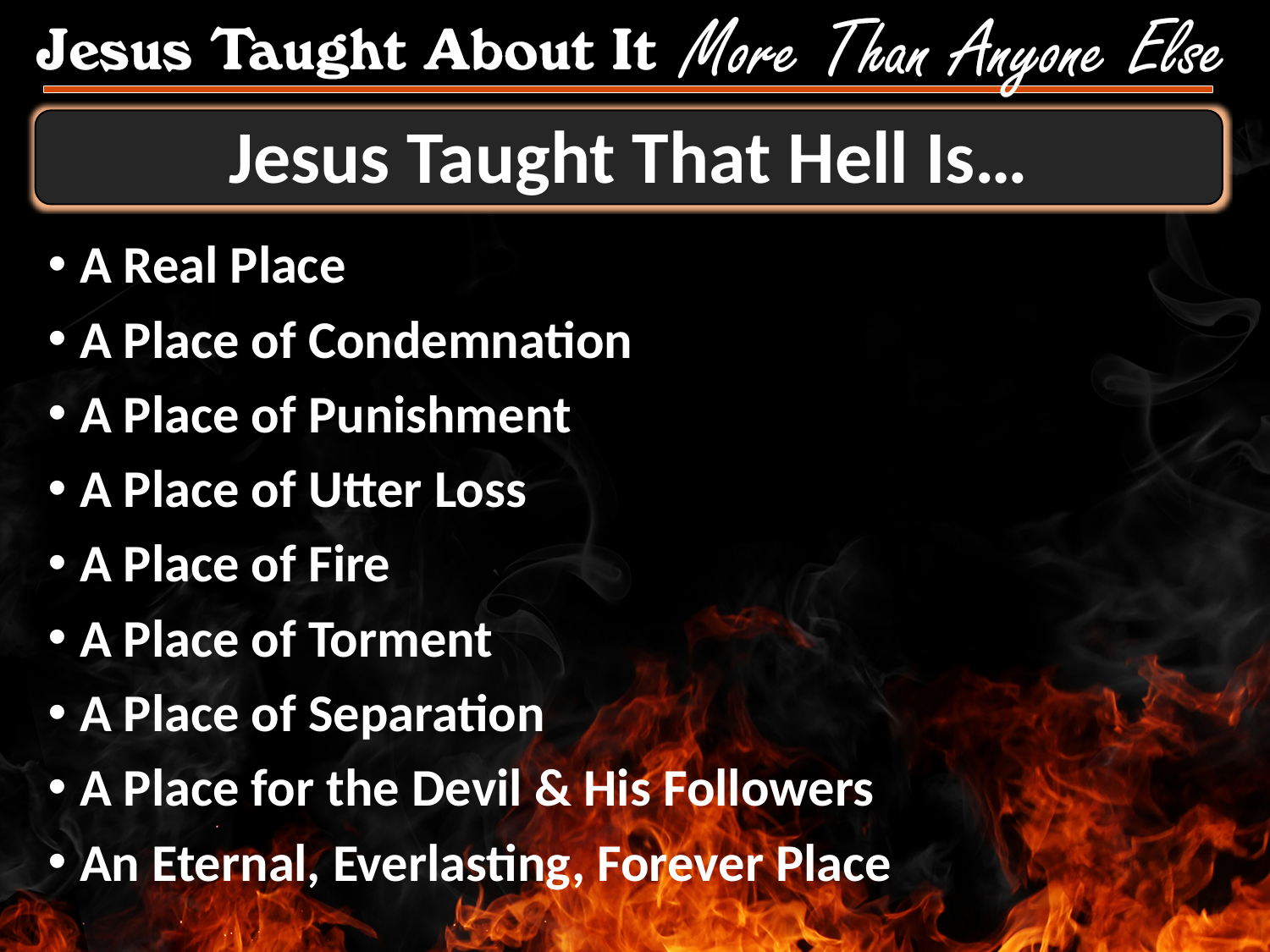

# Jesus Taught That Hell Is…
A Real Place
A Place of Condemnation
A Place of Punishment
A Place of Utter Loss
A Place of Fire
A Place of Torment
A Place of Separation
A Place for the Devil & His Followers
An Eternal, Everlasting, Forever Place